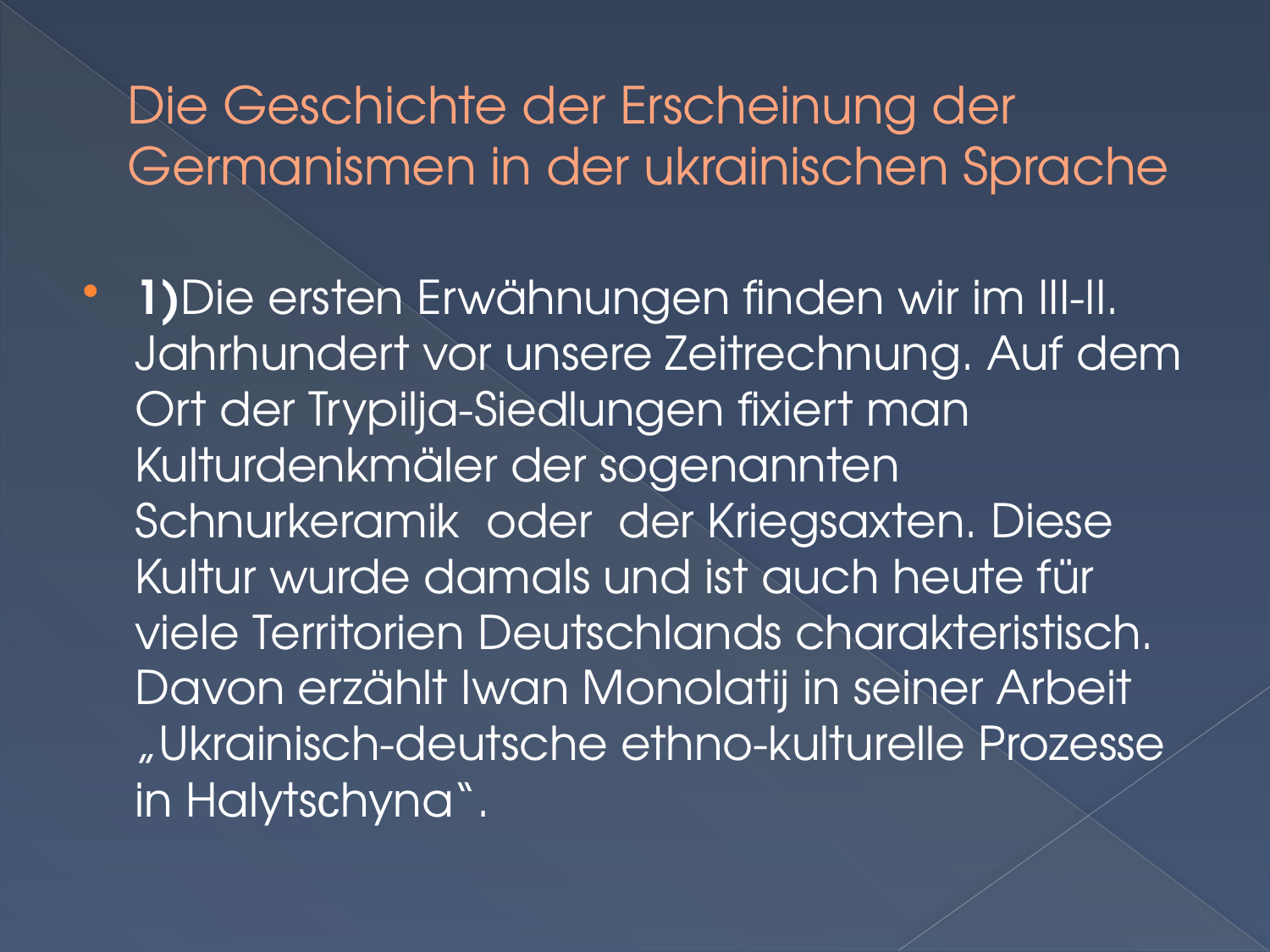

# Die Geschichte der Erscheinung der Germanismen in der ukrainischen Sprache
1)Die ersten Erwähnungen finden wir im III-II. Jahrhundert vor unsere Zeitrechnung. Auf dem Ort der Trypilja-Siedlungen fixiert man Kulturdenkmäler der sogenannten Schnurkeramik  oder  der Kriegsaxten. Diese Kultur wurde damals und ist auch heute für viele Territorien Deutschlands charakteristisch. Davon erzählt Iwan Monolatij in seiner Arbeit „Ukrainisch-deutsche ethno-kulturelle Prozesse in Halytsсhyna“.